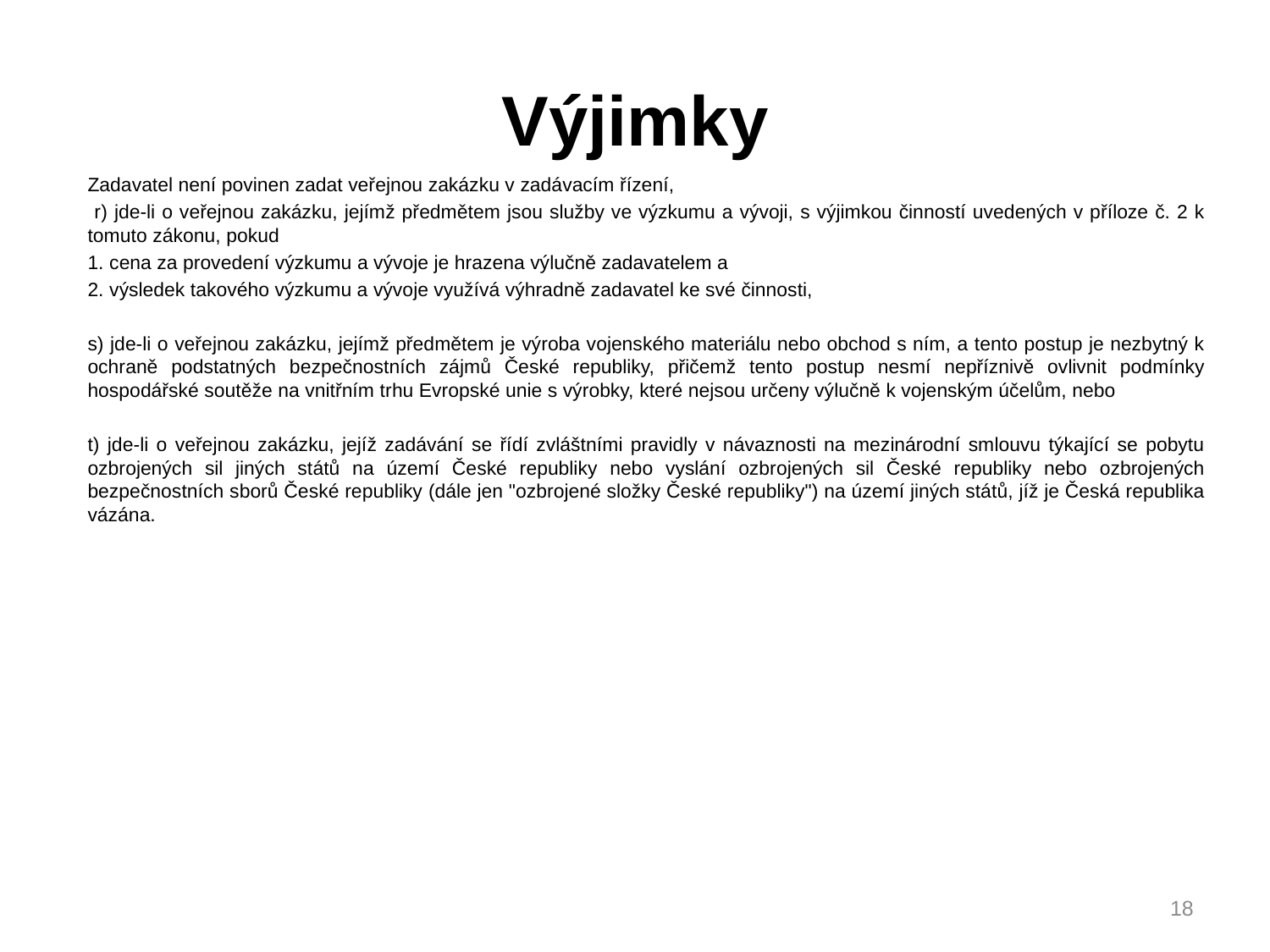

# Výjimky
Zadavatel není povinen zadat veřejnou zakázku v zadávacím řízení,
 r) jde-li o veřejnou zakázku, jejímž předmětem jsou služby ve výzkumu a vývoji, s výjimkou činností uvedených v příloze č. 2 k tomuto zákonu, pokud
1. cena za provedení výzkumu a vývoje je hrazena výlučně zadavatelem a
2. výsledek takového výzkumu a vývoje využívá výhradně zadavatel ke své činnosti,

s) jde-li o veřejnou zakázku, jejímž předmětem je výroba vojenského materiálu nebo obchod s ním, a tento postup je nezbytný k ochraně podstatných bezpečnostních zájmů České republiky, přičemž tento postup nesmí nepříznivě ovlivnit podmínky hospodářské soutěže na vnitřním trhu Evropské unie s výrobky, které nejsou určeny výlučně k vojenským účelům, nebo

t) jde-li o veřejnou zakázku, jejíž zadávání se řídí zvláštními pravidly v návaznosti na mezinárodní smlouvu týkající se pobytu ozbrojených sil jiných států na území České republiky nebo vyslání ozbrojených sil České republiky nebo ozbrojených bezpečnostních sborů České republiky (dále jen "ozbrojené složky České republiky") na území jiných států, jíž je Česká republika vázána.

18